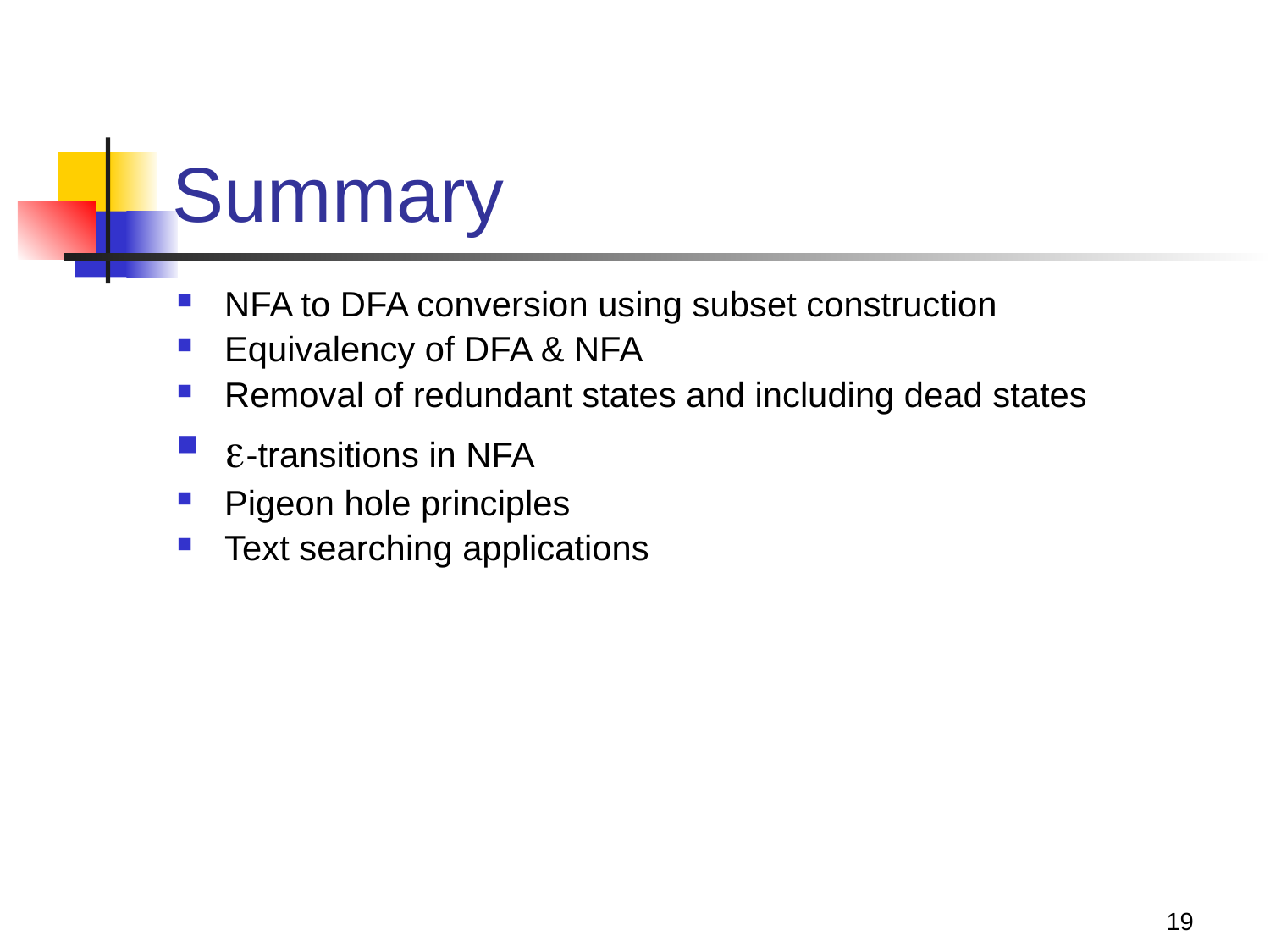

# Summary
NFA to DFA conversion using subset construction
Equivalency of DFA & NFA
Removal of redundant states and including dead states
ε-transitions in NFA
Pigeon hole principles
Text searching applications

19